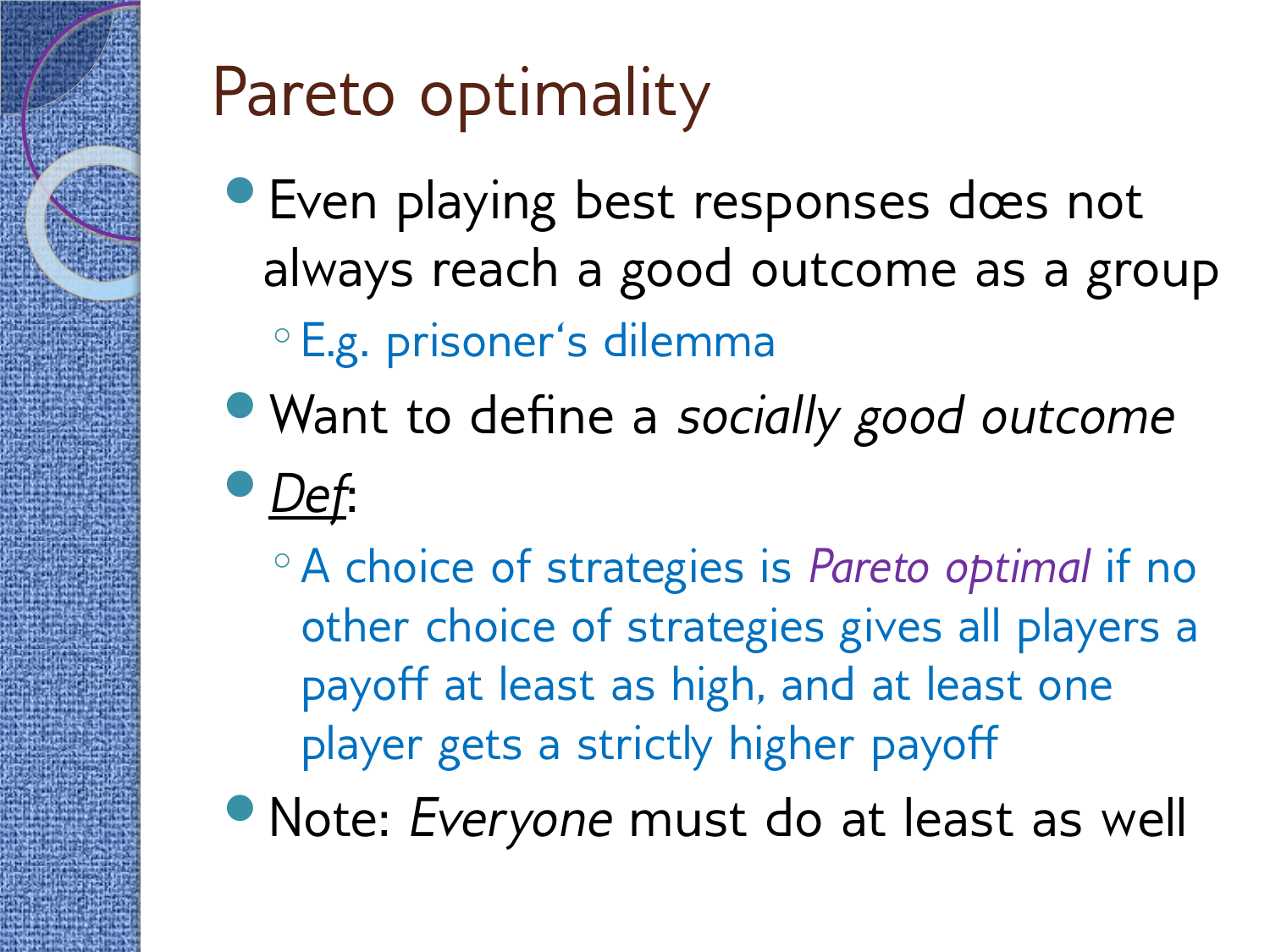

# Pareto optimality
Even playing best responses does not always reach a good outcome as a group
E.g. prisoner‘s dilemma
Want to define a socially good outcome
Def:
A choice of strategies is Pareto optimal if no other choice of strategies gives all players a payoff at least as high, and at least one player gets a strictly higher payoff
Note: Everyone must do at least as well